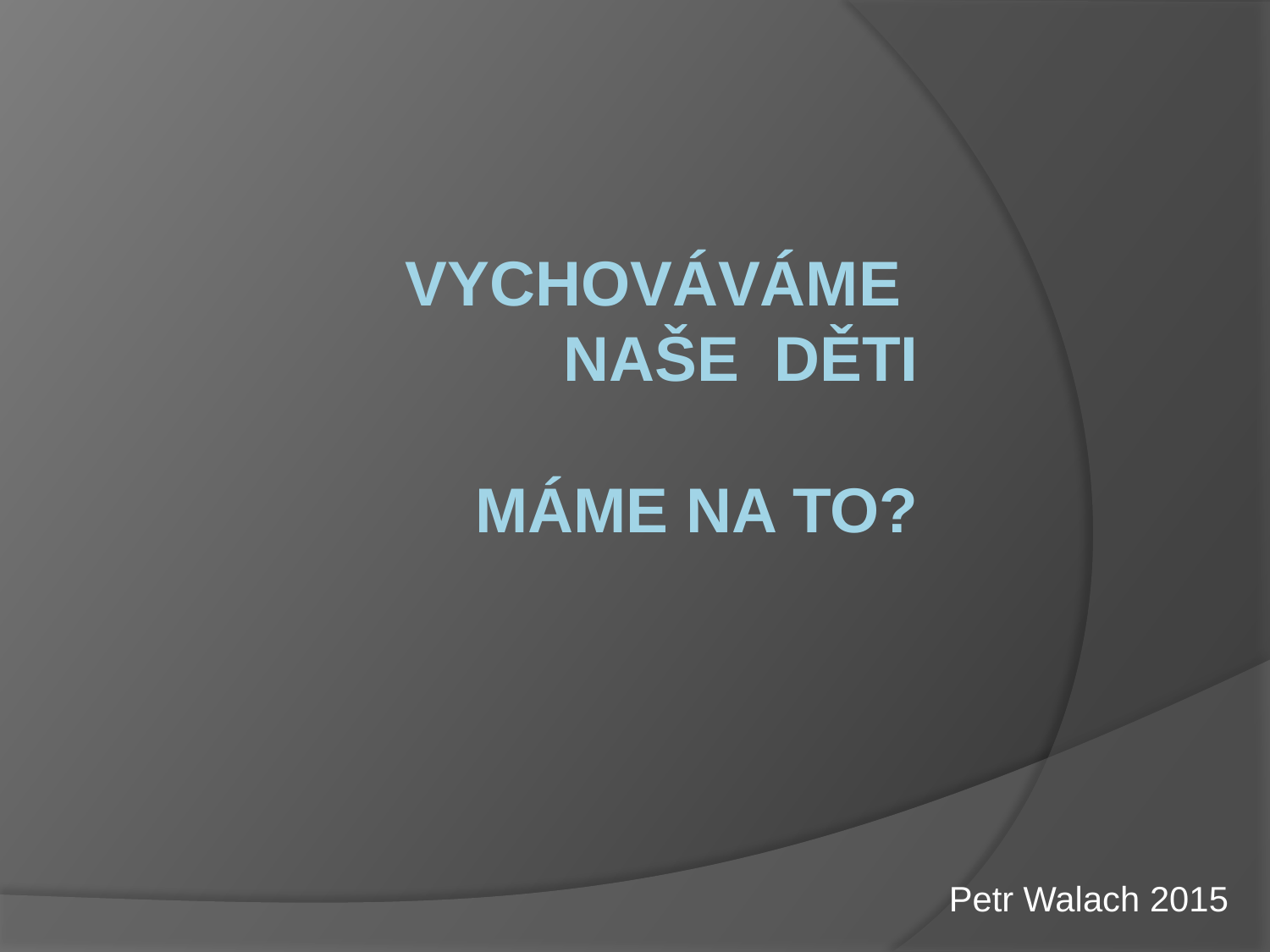

# Vychováváme naše  děti máme na to?
Petr Walach 2015